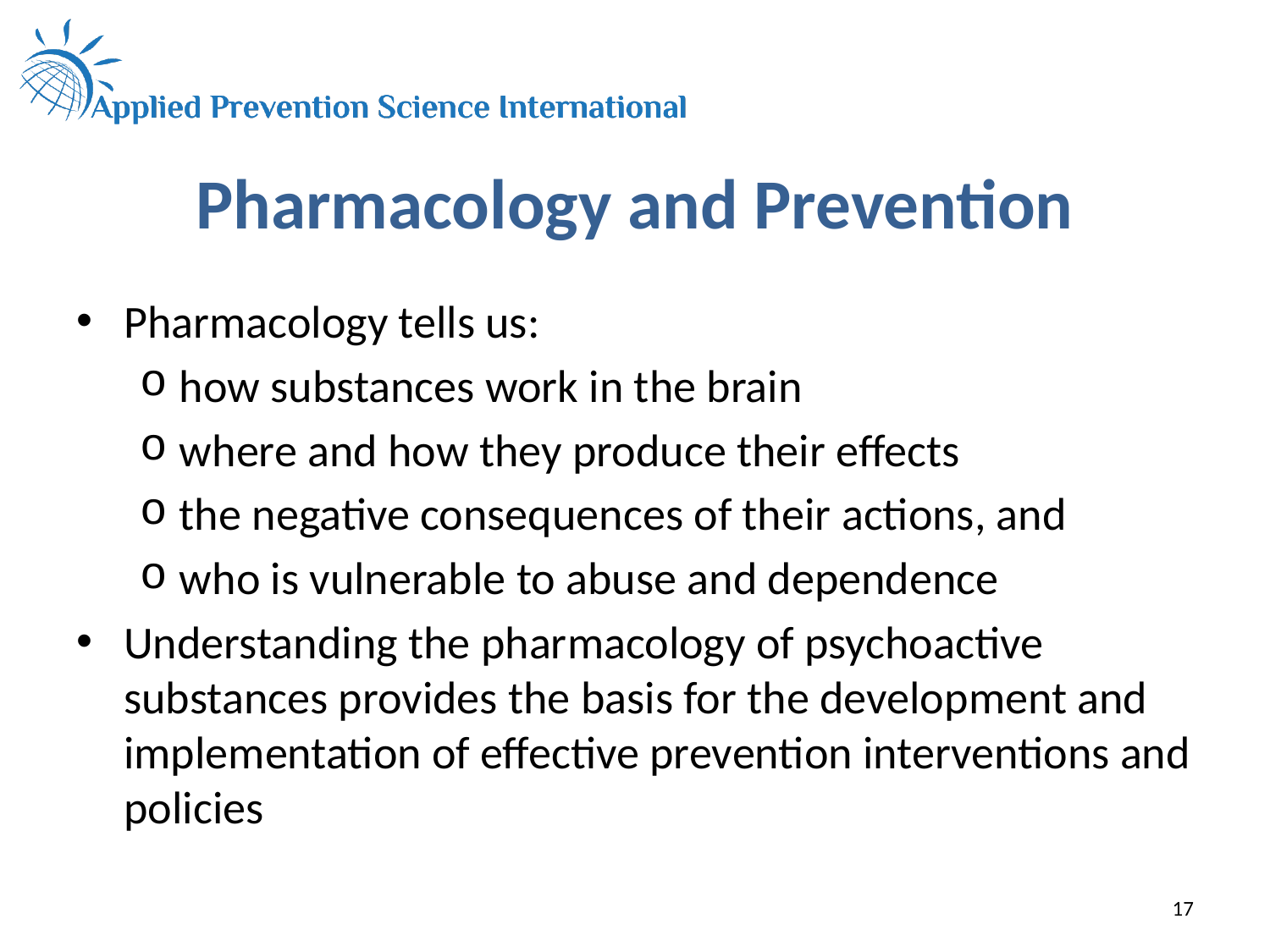

# Pharmacology and Prevention
Pharmacology tells us:
how substances work in the brain
where and how they produce their effects
the negative consequences of their actions, and
who is vulnerable to abuse and dependence
Understanding the pharmacology of psychoactive substances provides the basis for the development and implementation of effective prevention interventions and policies

17